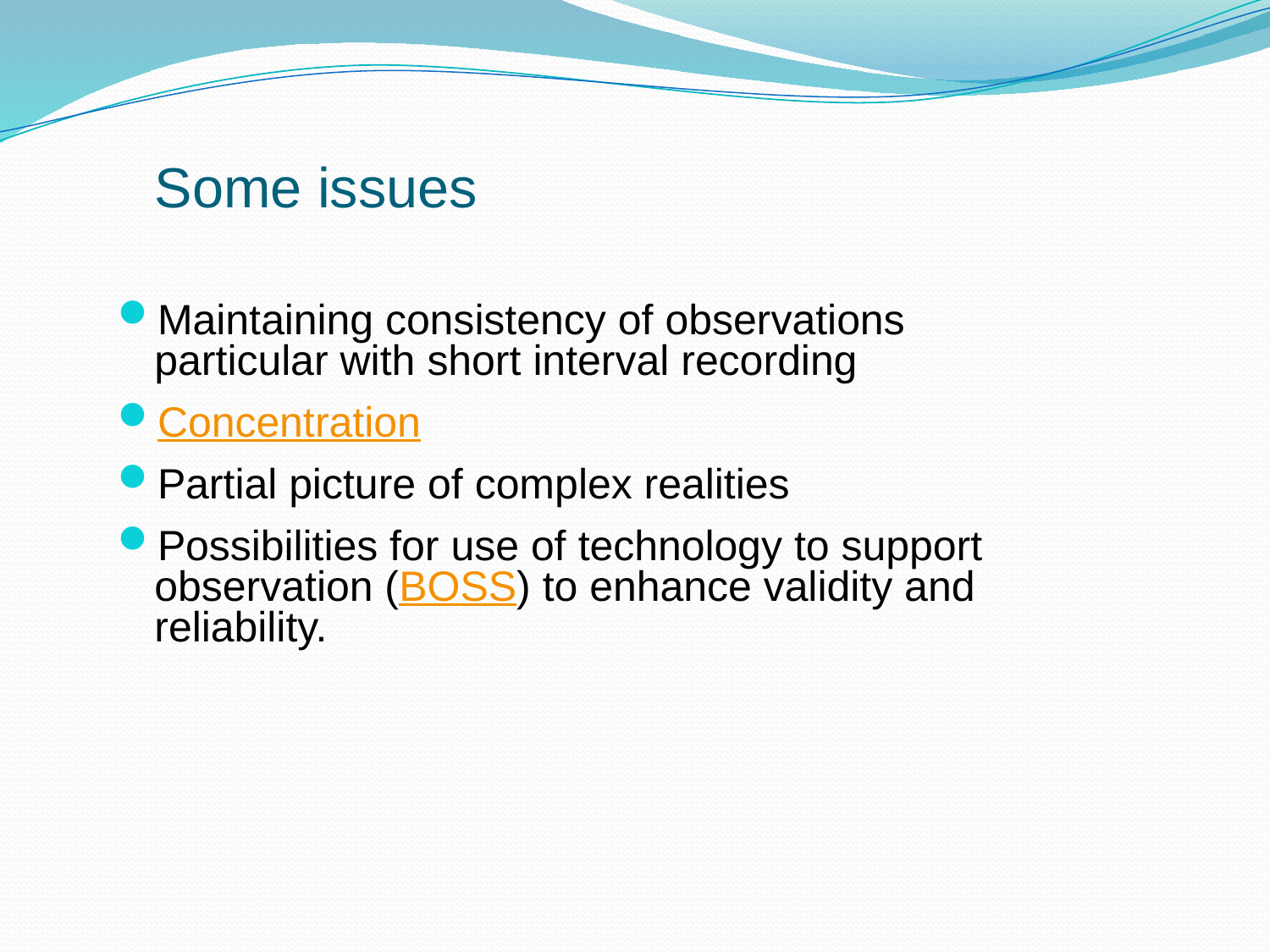

# Some issues
Maintaining consistency of observations particular with short interval recording
Concentration
Partial picture of complex realities
Possibilities for use of technology to support observation (BOSS) to enhance validity and reliability.